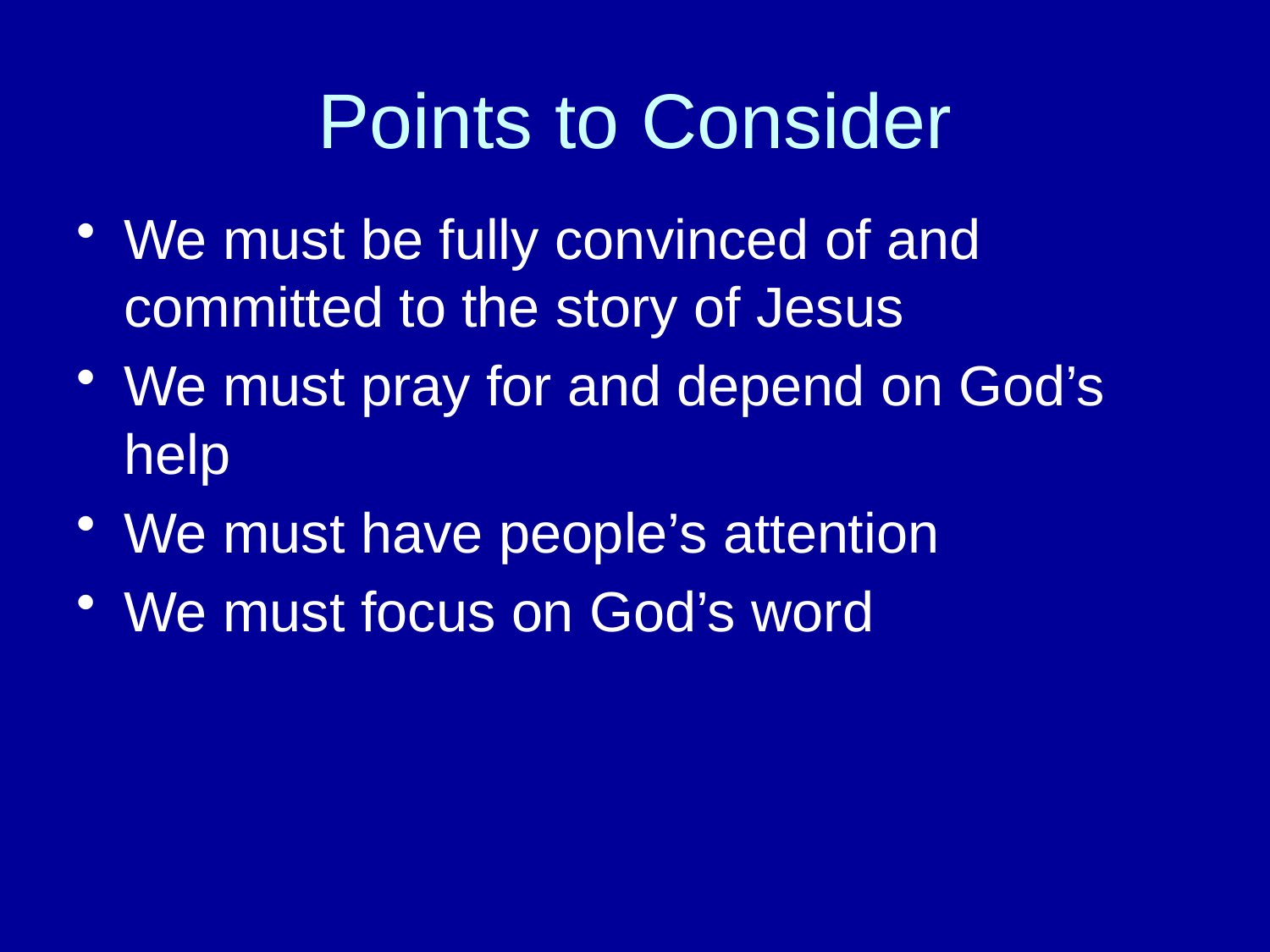

# Points to Consider
We must be fully convinced of and committed to the story of Jesus
We must pray for and depend on God’s help
We must have people’s attention
We must focus on God’s word